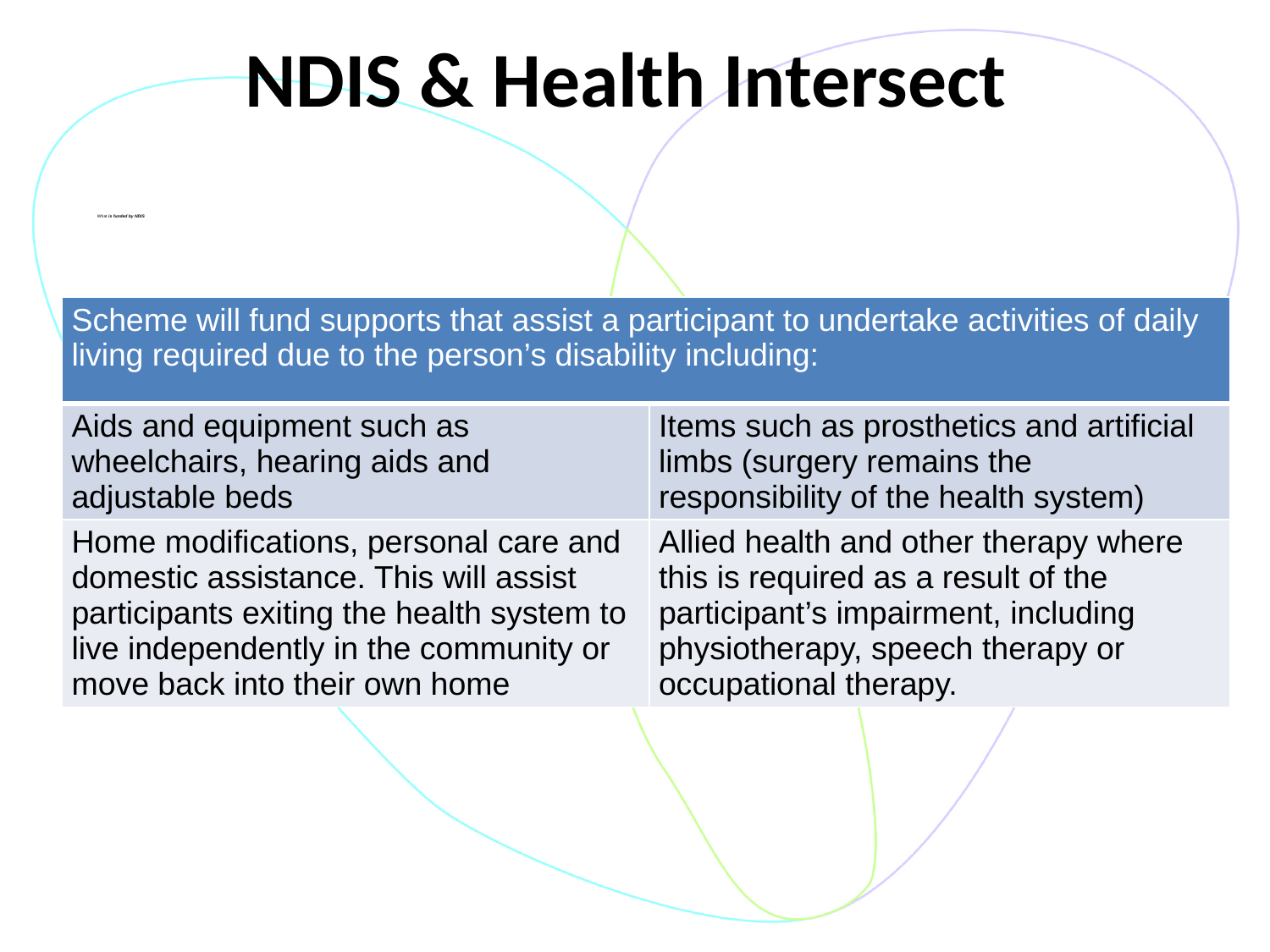

NDIS & Health Intersect
# What is funded by NDIS
| Scheme will fund supports that assist a participant to undertake activities of daily living required due to the person’s disability including: |  |
| --- | --- |
| Aids and equipment such as wheelchairs, hearing aids and adjustable beds | Items such as prosthetics and artificial limbs (surgery remains the responsibility of the health system) |
| Home modifications, personal care and domestic assistance. This will assist participants exiting the health system to live independently in the community or move back into their own home | Allied health and other therapy where this is required as a result of the participant’s impairment, including physiotherapy, speech therapy or occupational therapy. |